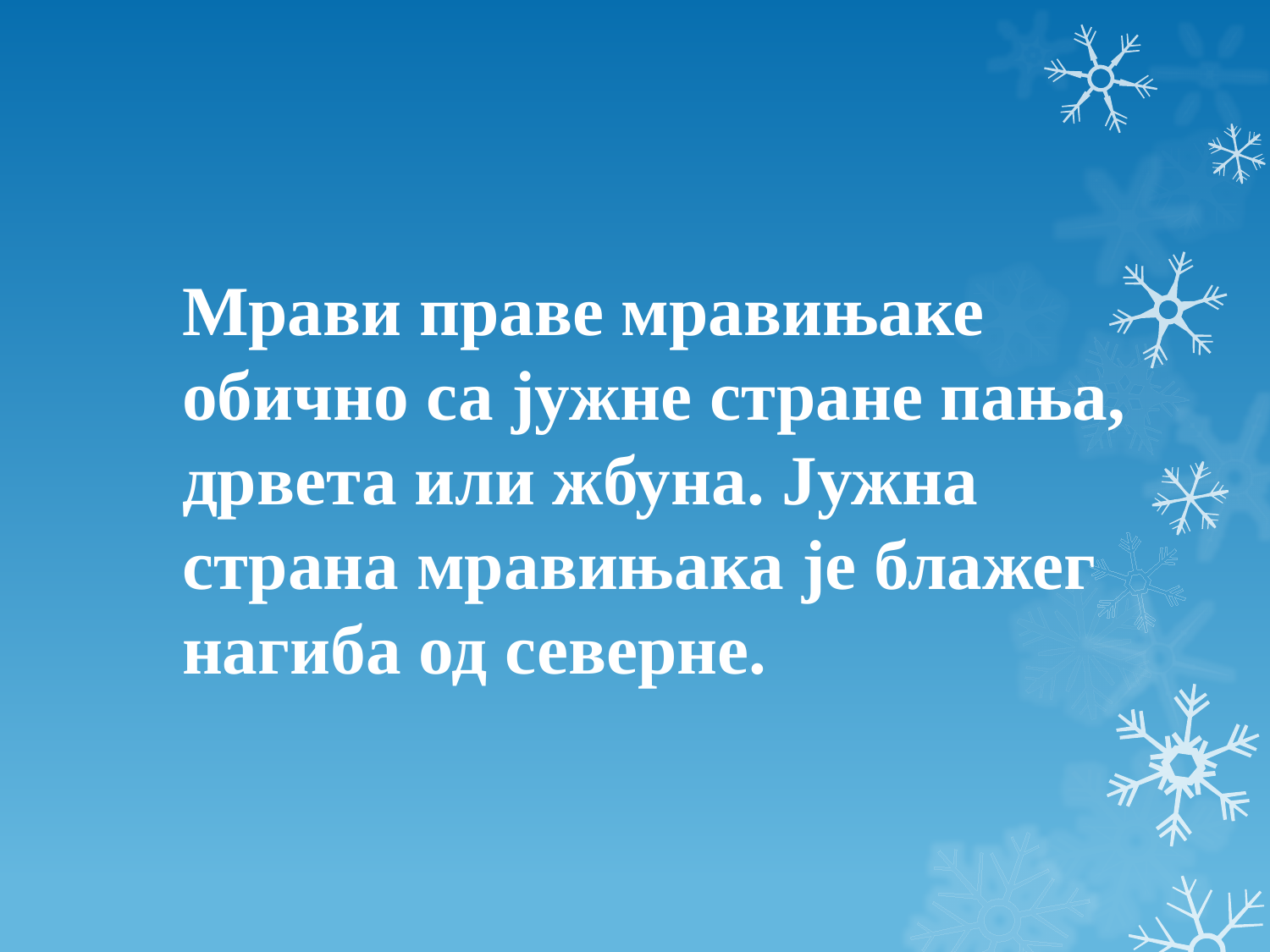

# Мрави праве мравињаке обично са јужне стране пања, дрвета или жбуна. Јужна страна мравињака је блажег нагиба од северне.